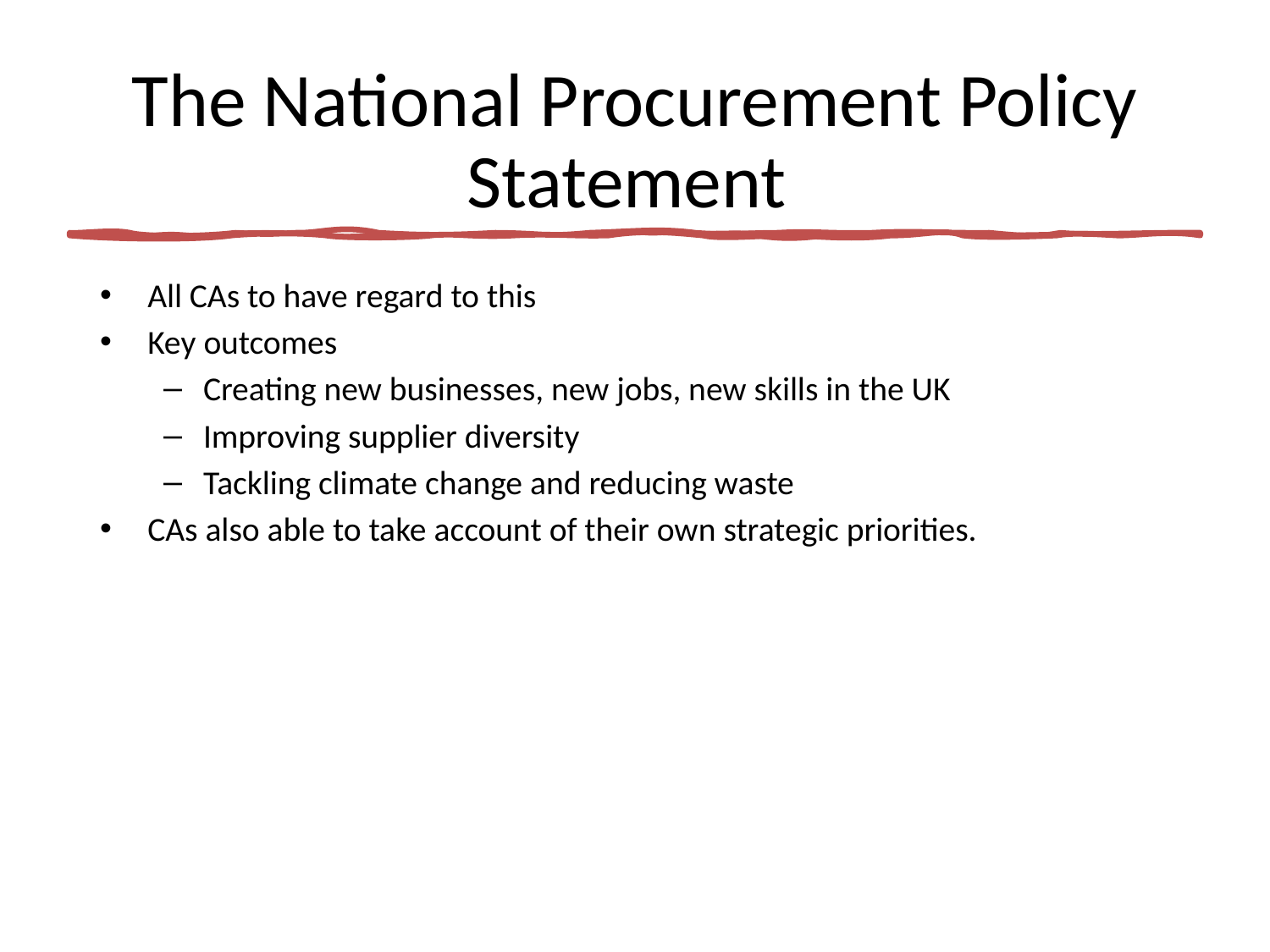

# The National Procurement Policy Statement

All CAs to have regard to this
Key outcomes
Creating new businesses, new jobs, new skills in the UK
Improving supplier diversity
Tackling climate change and reducing waste
CAs also able to take account of their own strategic priorities.
13